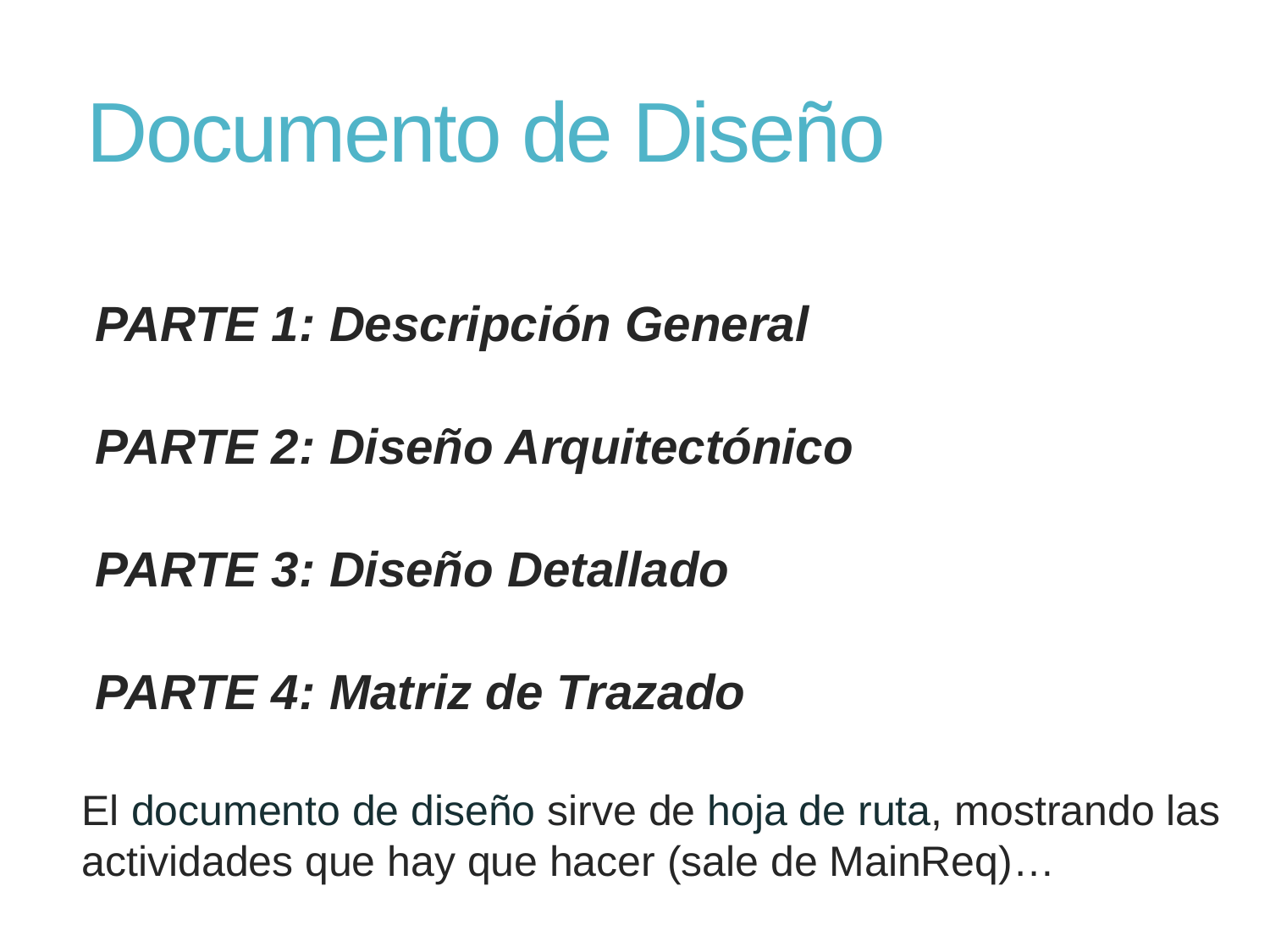

# Documento de Diseño
PARTE 1: Descripción General
PARTE 2: Diseño Arquitectónico
PARTE 3: Diseño Detallado
PARTE 4: Matriz de Trazado
El documento de diseño sirve de hoja de ruta, mostrando las actividades que hay que hacer (sale de MainReq)…
4